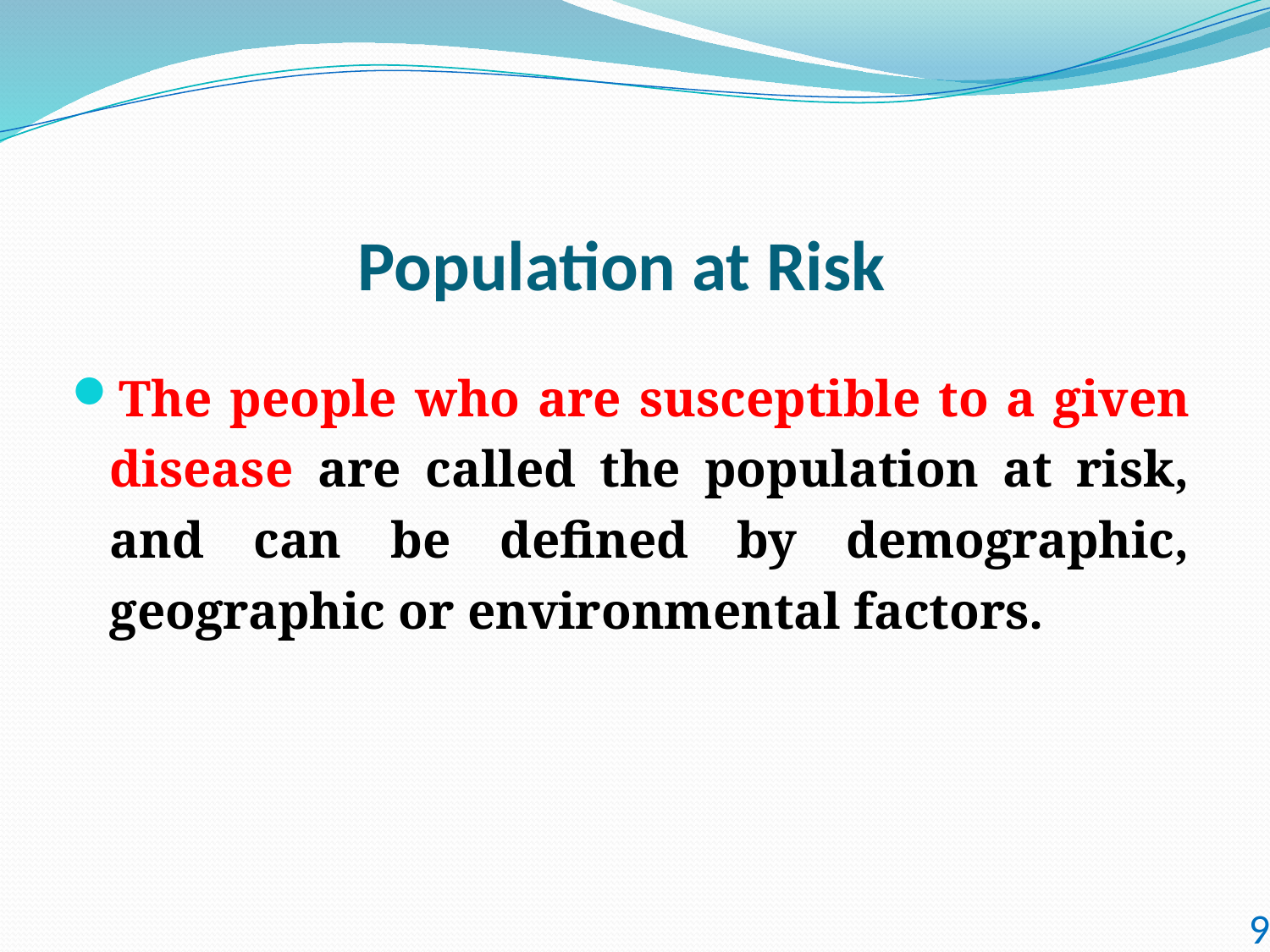

# Population at Risk
The people who are susceptible to a given disease are called the population at risk, and can be defined by demographic, geographic or environmental factors.
9